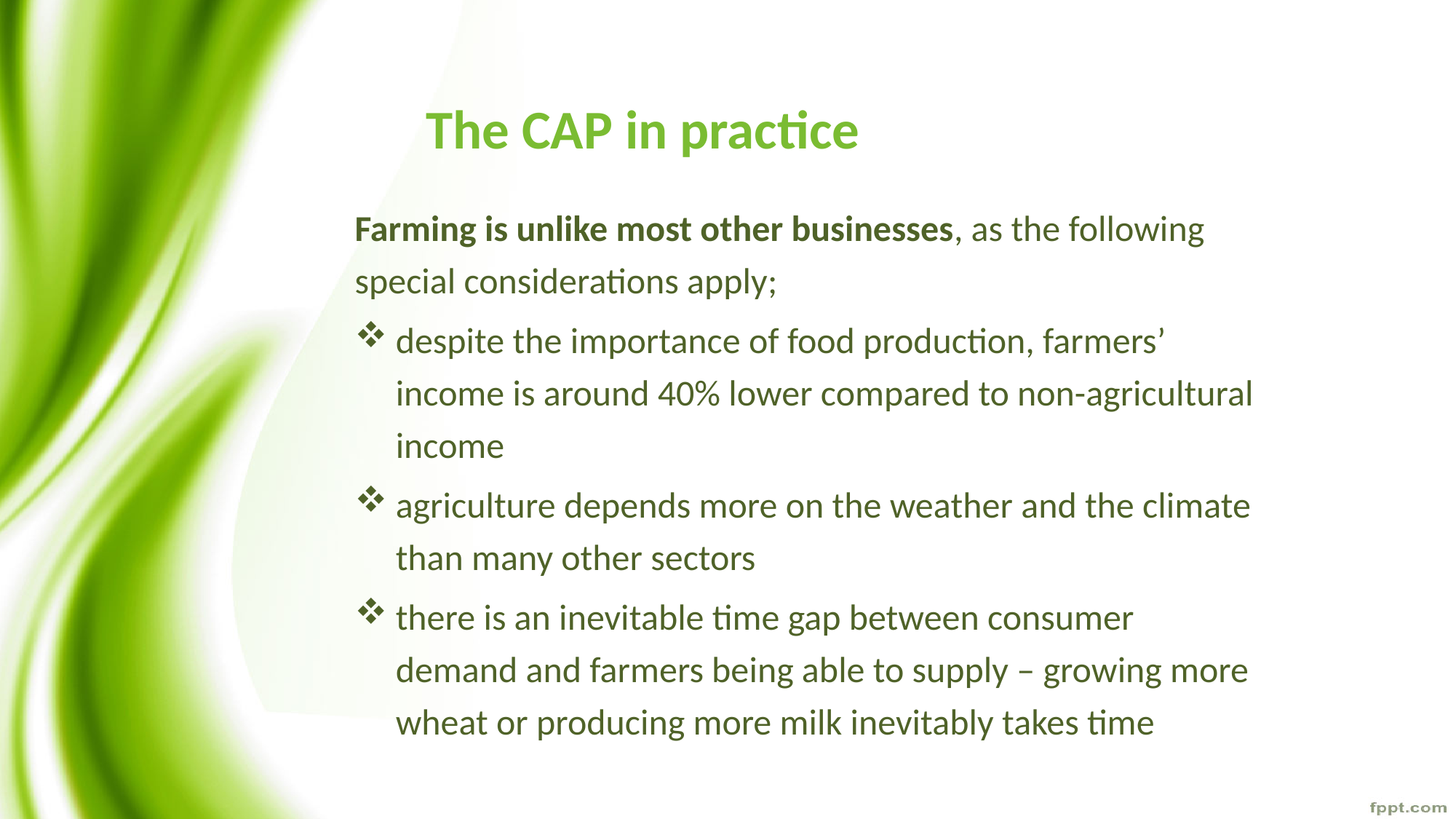

# The CAP in practice
Farming is unlike most other businesses, as the following special considerations apply;
despite the importance of food production, farmers’ income is around 40% lower compared to non-agricultural income
agriculture depends more on the weather and the climate than many other sectors
there is an inevitable time gap between consumer demand and farmers being able to supply – growing more wheat or producing more milk inevitably takes time